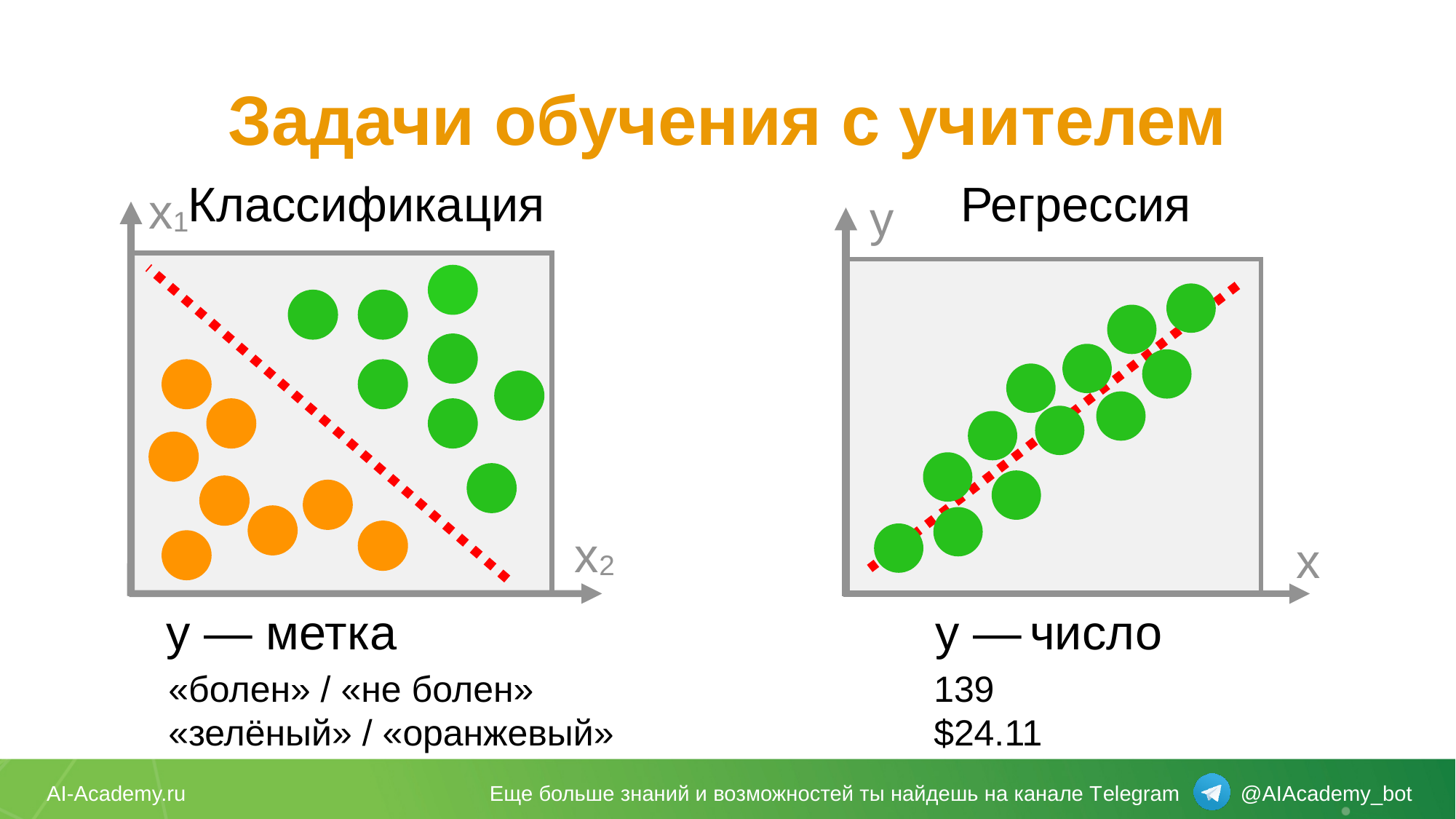

# Задачи обучения с учителем
Классификация
Регрессия
x1

x2

y

x

y — метка
y — число
139
$24.11
«болен» / «не болен»
«зелёный» / «оранжевый»